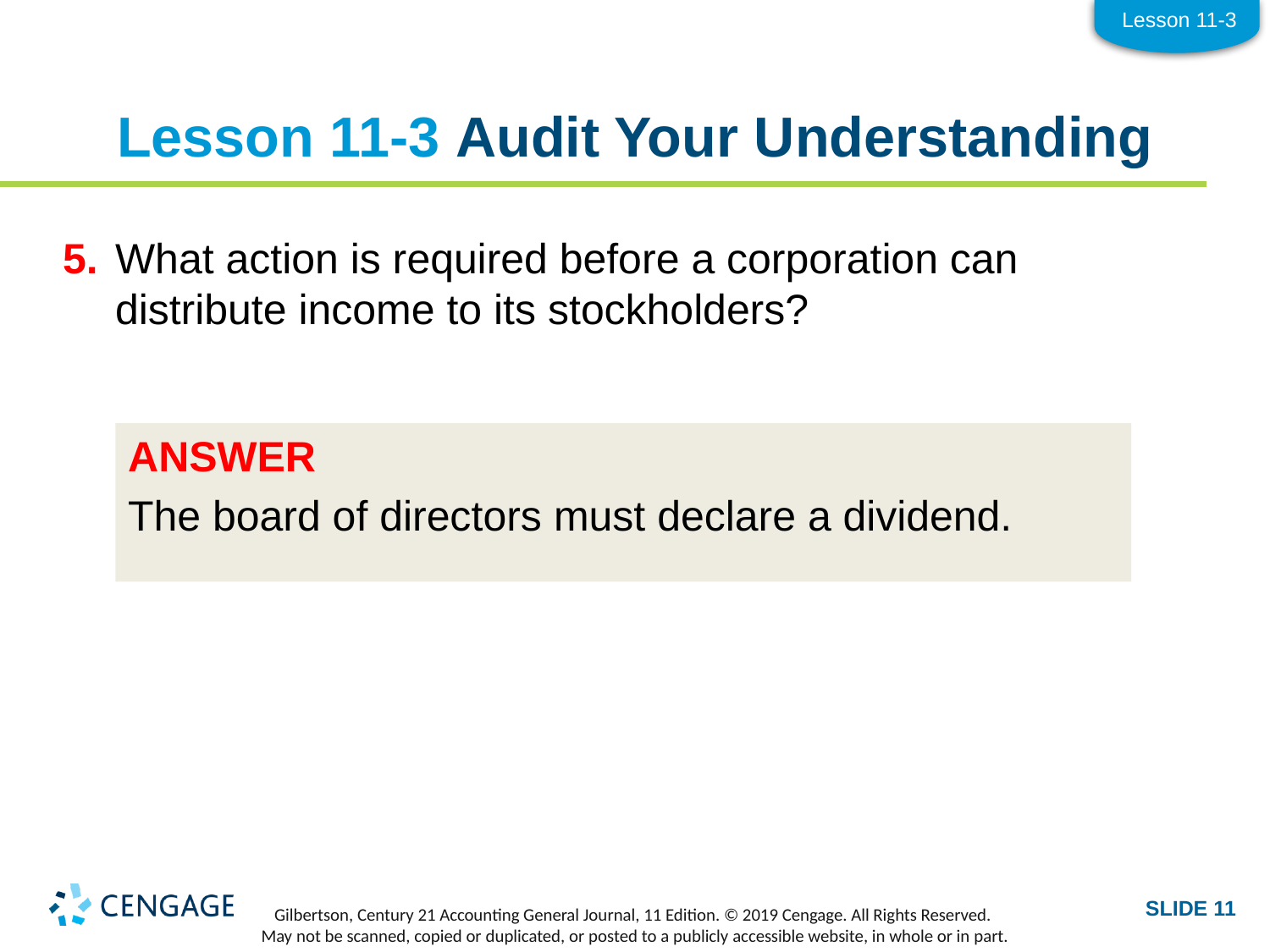

Lesson 11-3
# Lesson 11-3 Audit Your Understanding
5.	What action is required before a corporation can distribute income to its stockholders?
ANSWER
The board of directors must declare a dividend.
SLIDE 11